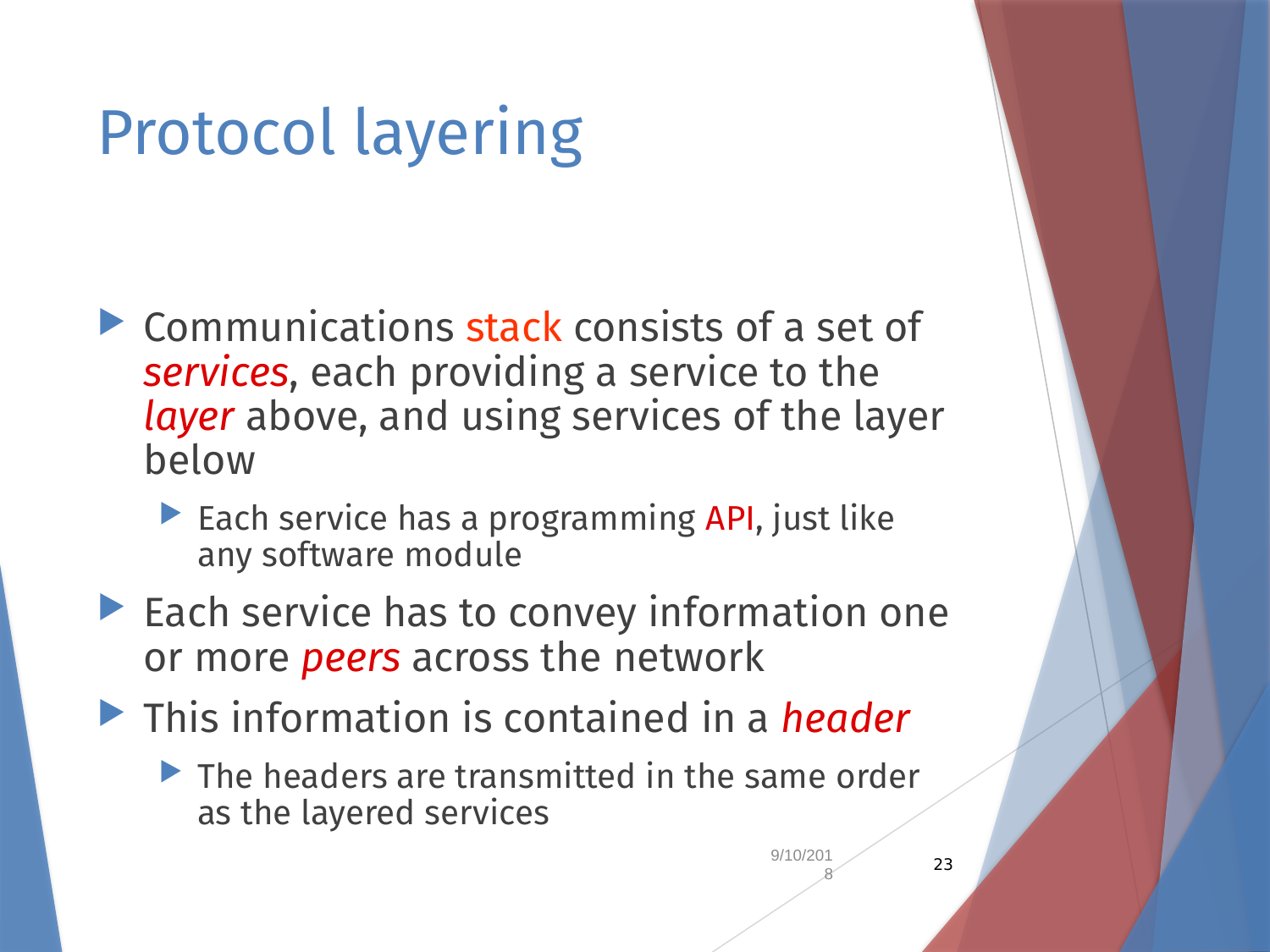

# Protocol layering
Communications stack consists of a set of services, each providing a service to the layer above, and using services of the layer below
Each service has a programming API, just like any software module
Each service has to convey information one or more peers across the network
This information is contained in a header
The headers are transmitted in the same order as the layered services
9/10/2018
23